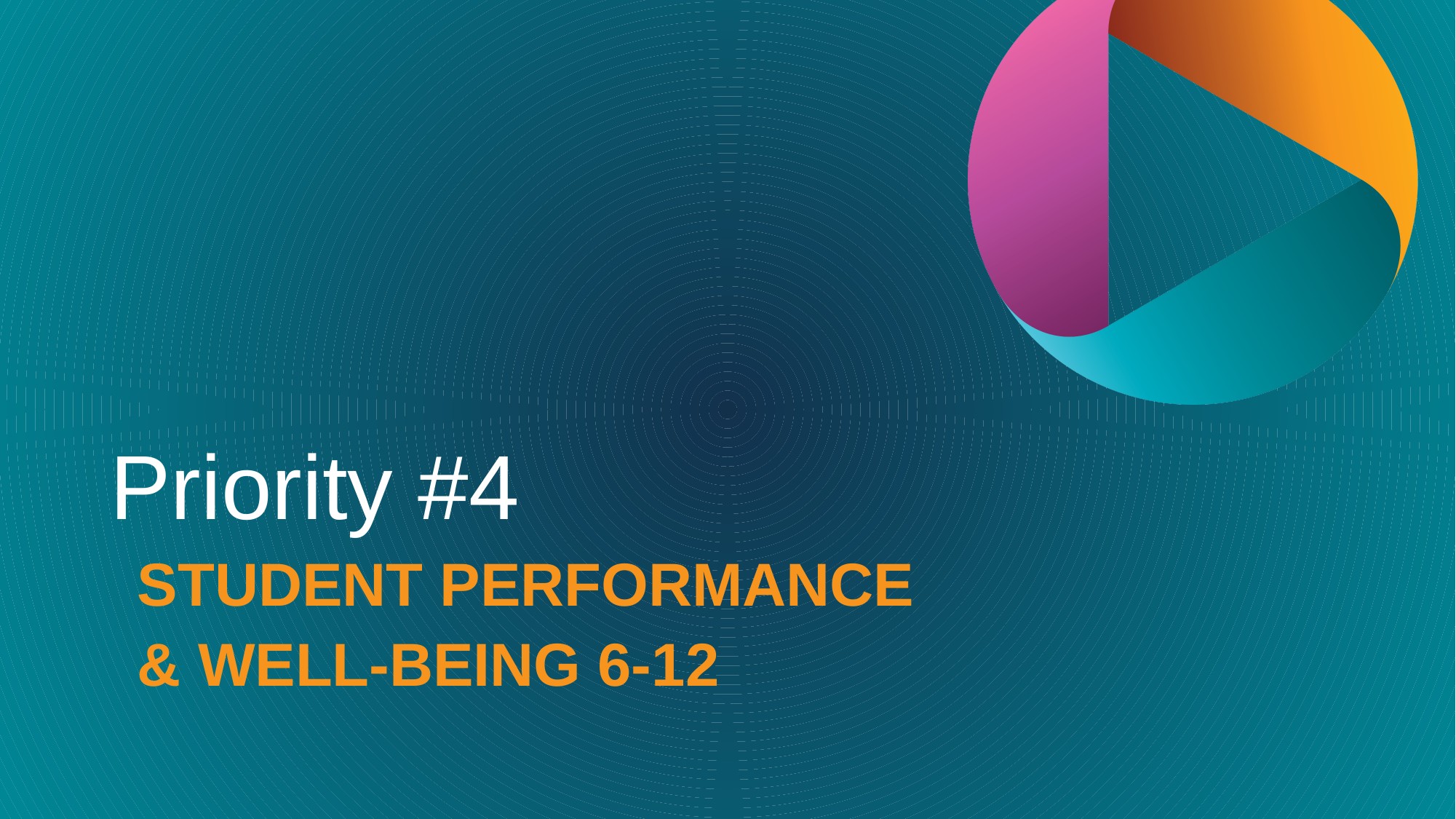

# Priority #4
STUDENT PERFORMANCE
& WELL-BEING 6-12